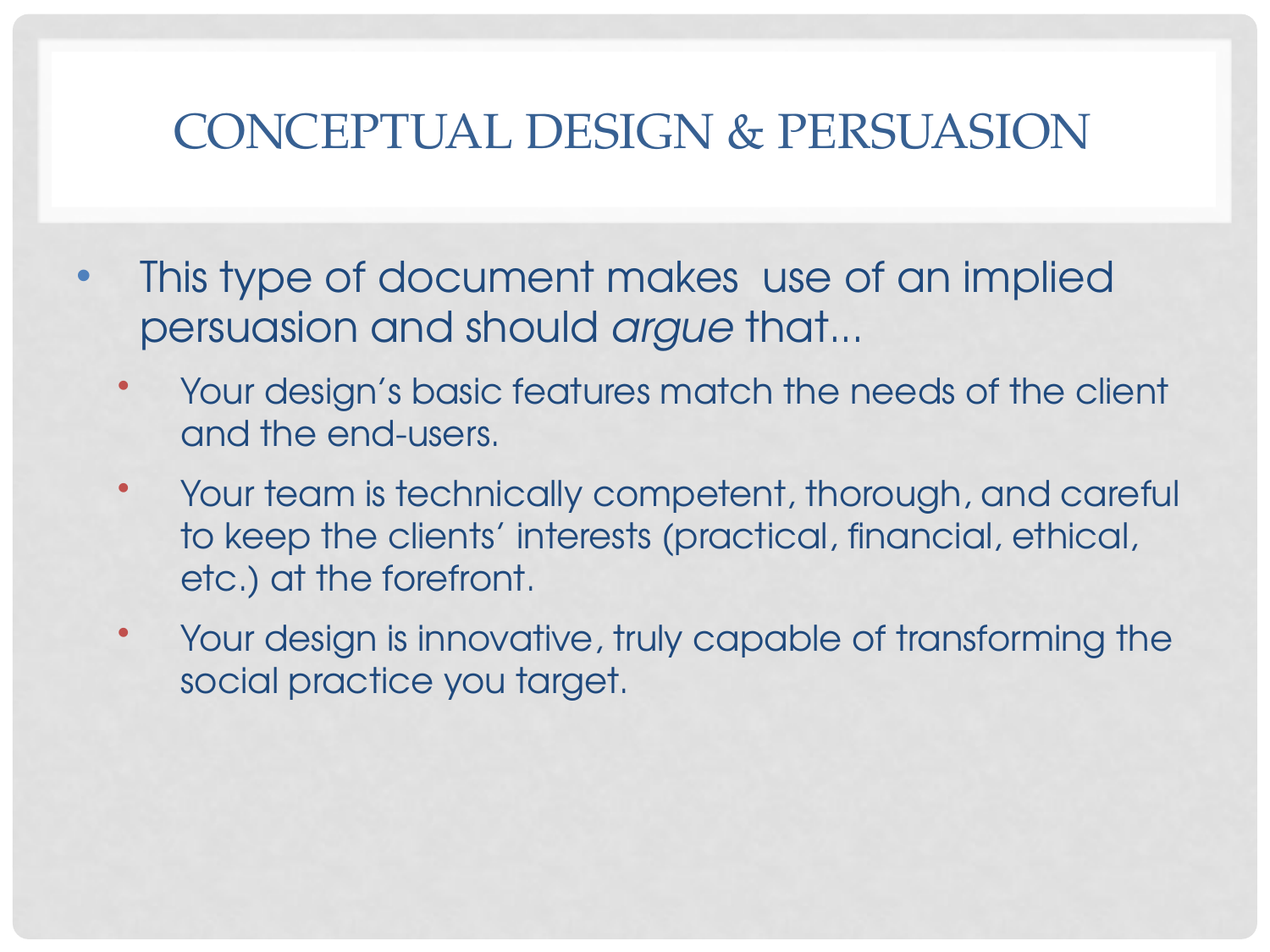

# Conceptual Design & Persuasion

This type of document makes  use of an implied persuasion and should argue that...
Your design’s basic features match the needs of the client and the end-users.
Your team is technically competent, thorough, and careful to keep the clients’ interests (practical, financial, ethical, etc.) at the forefront.
Your design is innovative, truly capable of transforming the social practice you target.